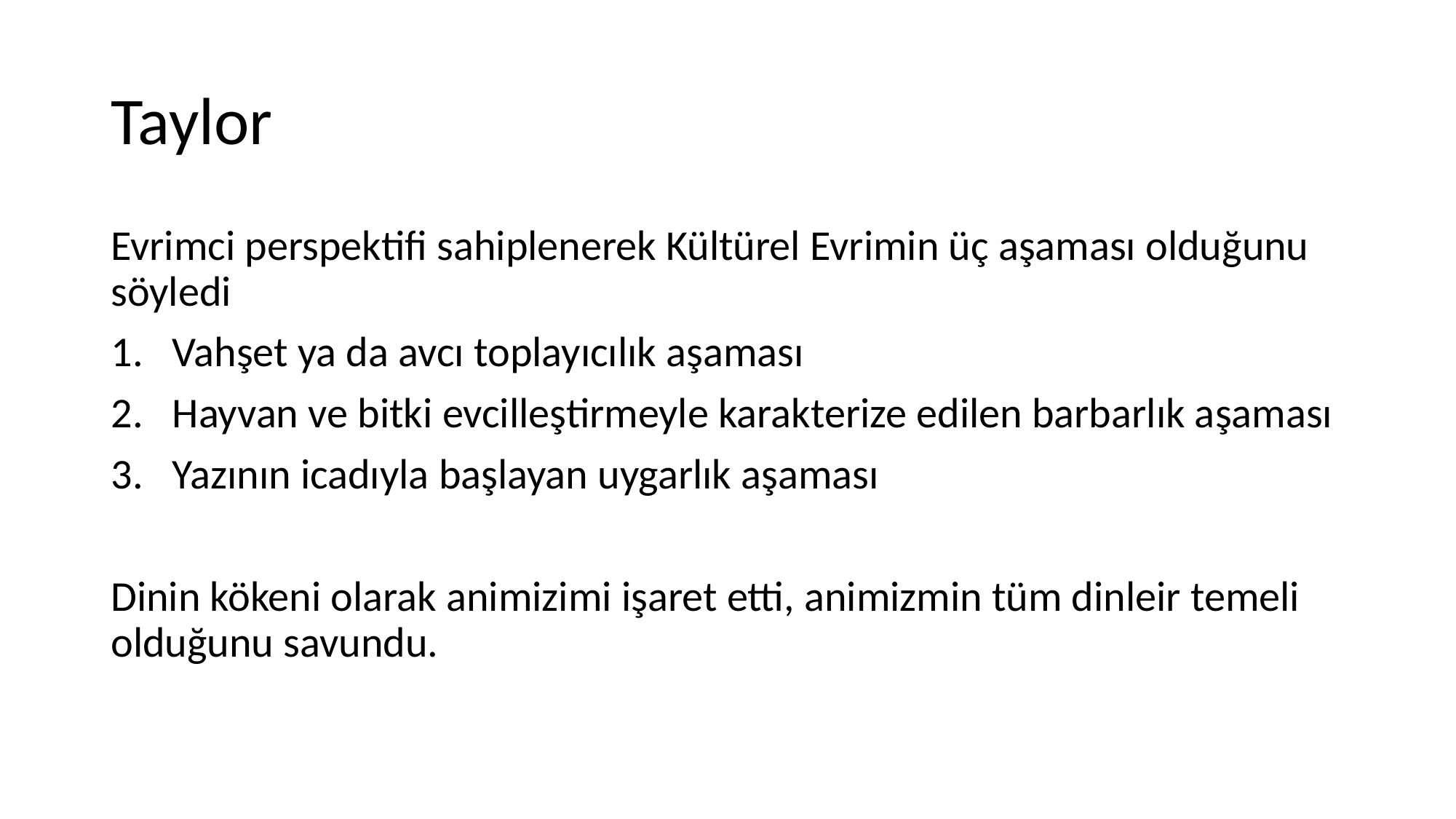

# Taylor
Evrimci perspektifi sahiplenerek Kültürel Evrimin üç aşaması olduğunu söyledi
Vahşet ya da avcı toplayıcılık aşaması
Hayvan ve bitki evcilleştirmeyle karakterize edilen barbarlık aşaması
Yazının icadıyla başlayan uygarlık aşaması

Dinin kökeni olarak animizimi işaret etti, animizmin tüm dinleir temeli olduğunu savundu.